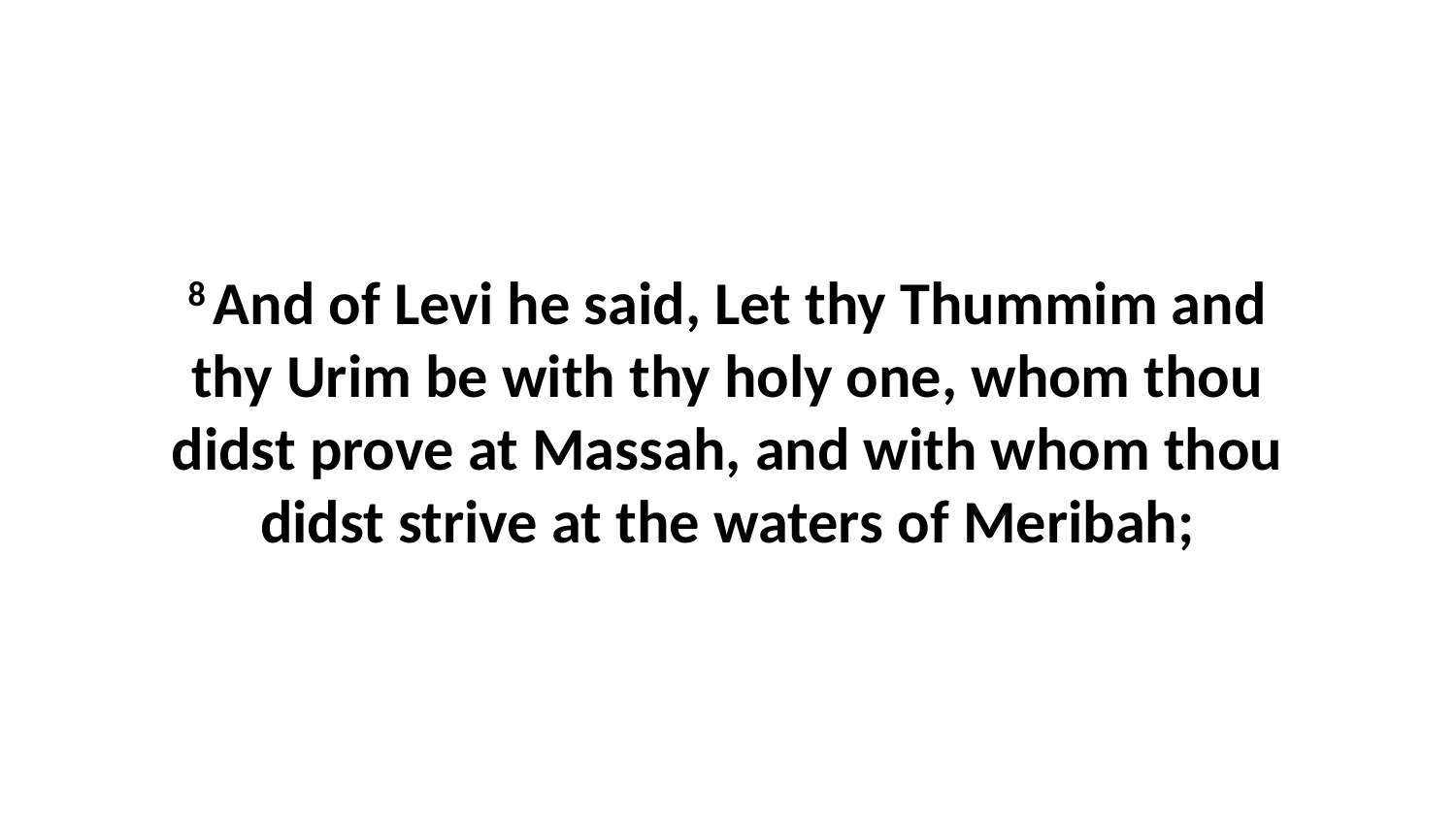

8 And of Levi he said, Let thy Thummim and thy Urim be with thy holy one, whom thou didst prove at Massah, and with whom thou didst strive at the waters of Meribah;